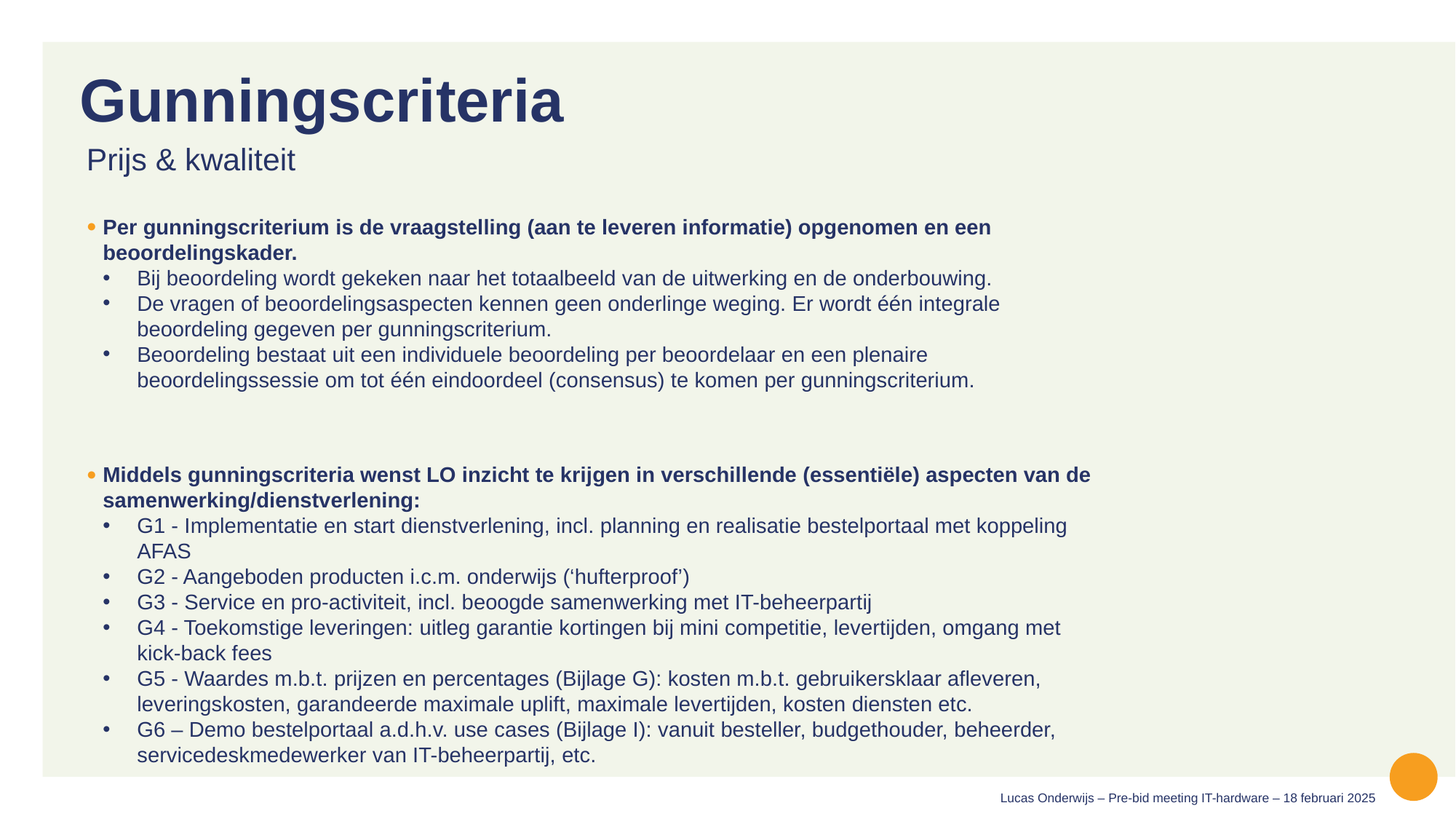

# Gunningscriteria
Prijs & kwaliteit
Per gunningscriterium is de vraagstelling (aan te leveren informatie) opgenomen en een beoordelingskader.
Bij beoordeling wordt gekeken naar het totaalbeeld van de uitwerking en de onderbouwing.
De vragen of beoordelingsaspecten kennen geen onderlinge weging. Er wordt één integrale beoordeling gegeven per gunningscriterium.
Beoordeling bestaat uit een individuele beoordeling per beoordelaar en een plenaire beoordelingssessie om tot één eindoordeel (consensus) te komen per gunningscriterium.

Middels gunningscriteria wenst LO inzicht te krijgen in verschillende (essentiële) aspecten van de samenwerking/dienstverlening:
G1 - Implementatie en start dienstverlening, incl. planning en realisatie bestelportaal met koppeling AFAS
G2 - Aangeboden producten i.c.m. onderwijs (‘hufterproof’)
G3 - Service en pro-activiteit, incl. beoogde samenwerking met IT-beheerpartij
G4 - Toekomstige leveringen: uitleg garantie kortingen bij mini competitie, levertijden, omgang met kick-back fees
G5 - Waardes m.b.t. prijzen en percentages (Bijlage G): kosten m.b.t. gebruikersklaar afleveren, leveringskosten, garandeerde maximale uplift, maximale levertijden, kosten diensten etc.
G6 – Demo bestelportaal a.d.h.v. use cases (Bijlage I): vanuit besteller, budgethouder, beheerder, servicedeskmedewerker van IT-beheerpartij, etc.

Lucas Onderwijs – Pre-bid meeting IT-hardware – 18 februari 2025